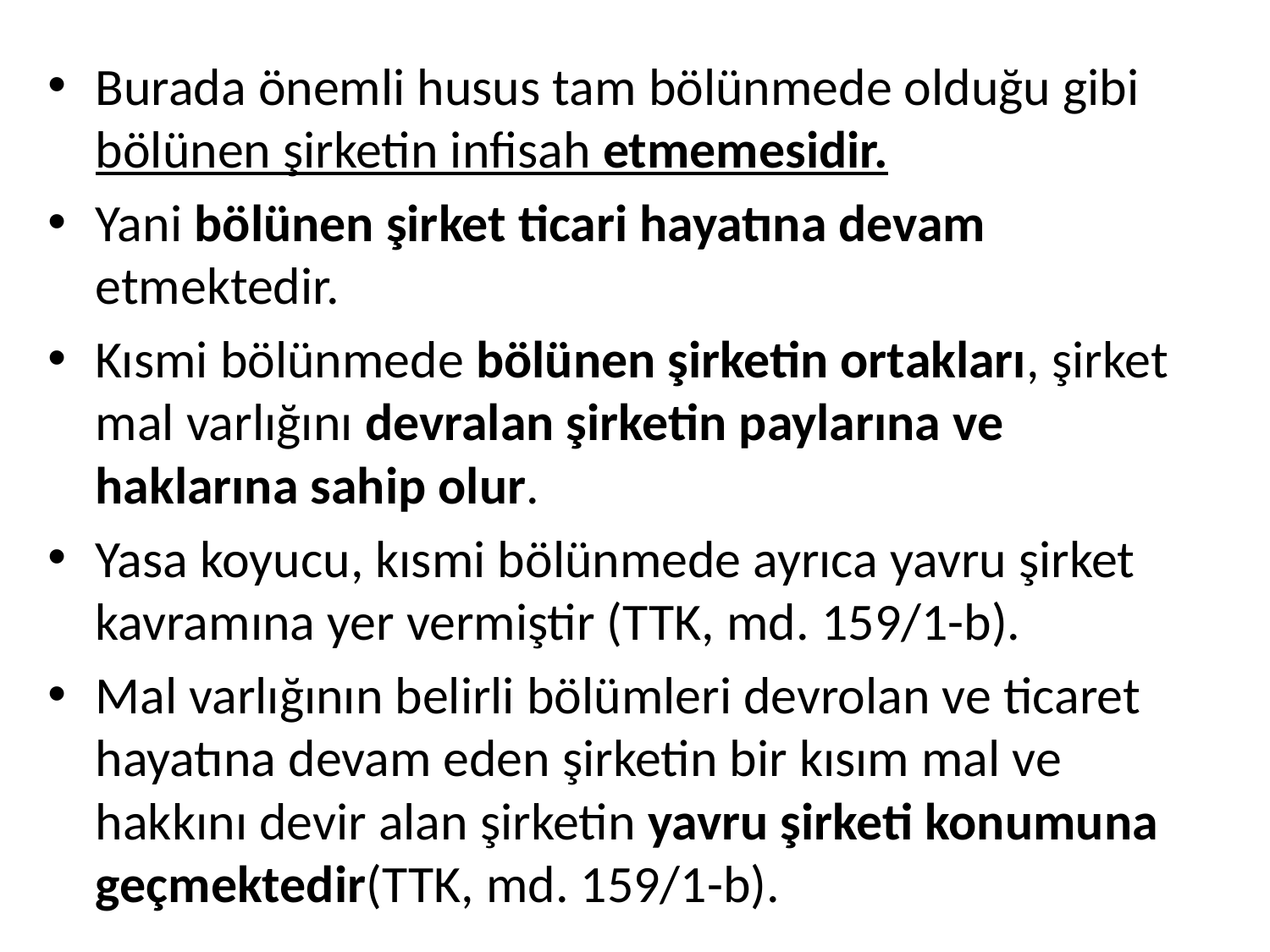

Burada önemli husus tam bölünmede olduğu gibi bölünen şirketin infisah etmemesidir.
Yani bölünen şirket ticari hayatına devam etmektedir.
Kısmi bölünmede bölünen şirketin ortakları, şirket mal varlığını devralan şirketin paylarına ve haklarına sahip olur.
Yasa koyucu, kısmi bölünmede ayrıca yavru şirket kavramına yer vermiştir (TTK, md. 159/1-b).
Mal varlığının belirli bölümleri devrolan ve ticaret hayatına devam eden şirketin bir kısım mal ve hakkını devir alan şirketin yavru şirketi konumuna geçmektedir(TTK, md. 159/1-b).